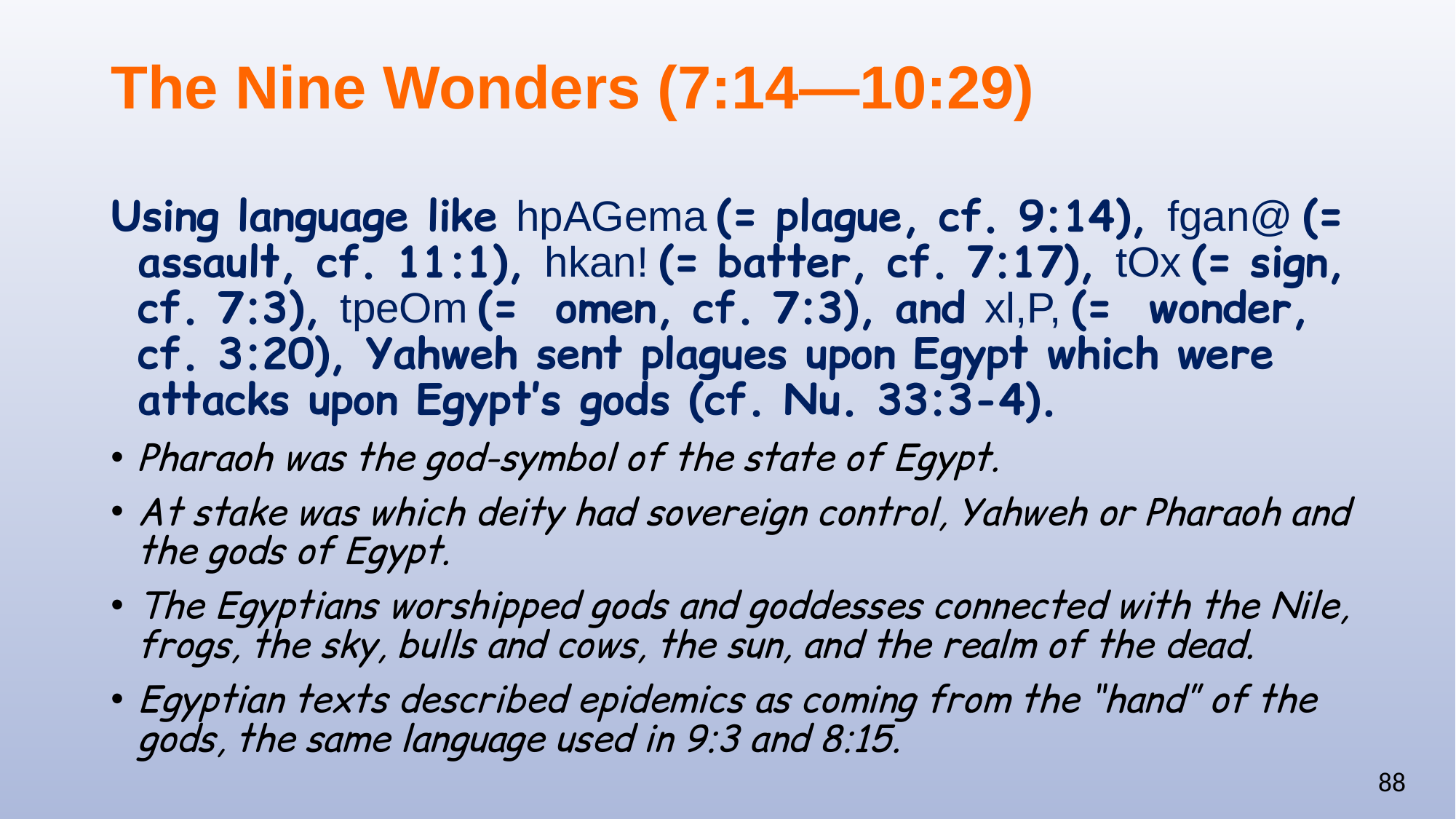

# The Nine Wonders (7:14—10:29)
Using language like hpAGema (= plague, cf. 9:14), fgan@ (= assault, cf. 11:1), hkan! (= batter, cf. 7:17), tOx (= sign, cf. 7:3), tpeOm (=  omen, cf. 7:3), and xl,P, (=  wonder, cf. 3:20), Yahweh sent plagues upon Egypt which were attacks upon Egypt’s gods (cf. Nu. 33:3-4).
Pharaoh was the god-symbol of the state of Egypt.
At stake was which deity had sovereign control, Yahweh or Pharaoh and the gods of Egypt.
The Egyptians worshipped gods and goddesses connected with the Nile, frogs, the sky, bulls and cows, the sun, and the realm of the dead.
Egyptian texts described epidemics as coming from the “hand” of the gods, the same language used in 9:3 and 8:15.
88